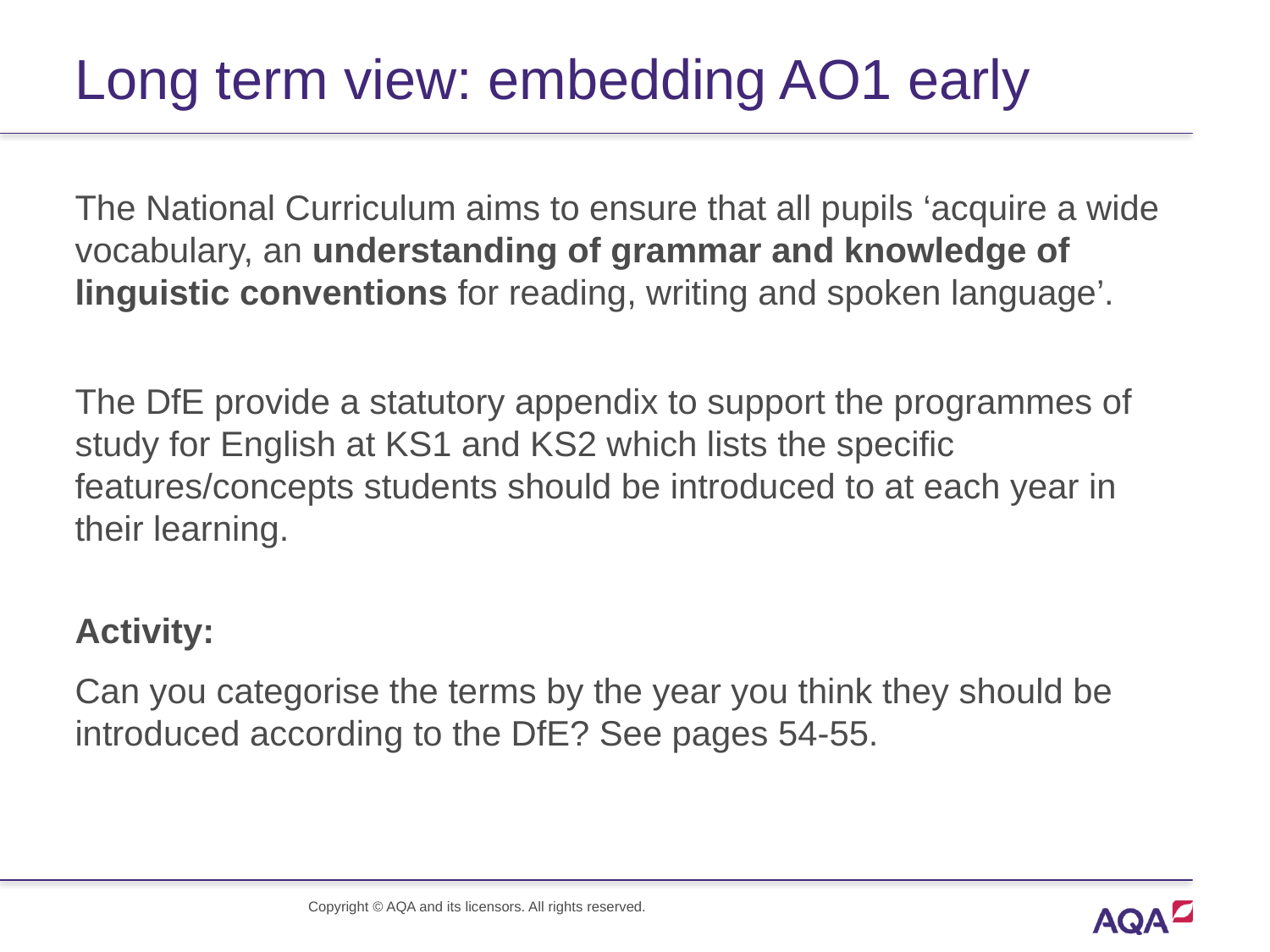

# Long term view: embedding AO1 early
The National Curriculum aims to ensure that all pupils ‘acquire a wide vocabulary, an understanding of grammar and knowledge of linguistic conventions for reading, writing and spoken language’.

The DfE provide a statutory appendix to support the programmes of study for English at KS1 and KS2 which lists the specific features/concepts students should be introduced to at each year in their learning.
Activity:
Can you categorise the terms by the year you think they should be introduced according to the DfE? See pages 54-55.

Copyright © AQA and its licensors. All rights reserved.